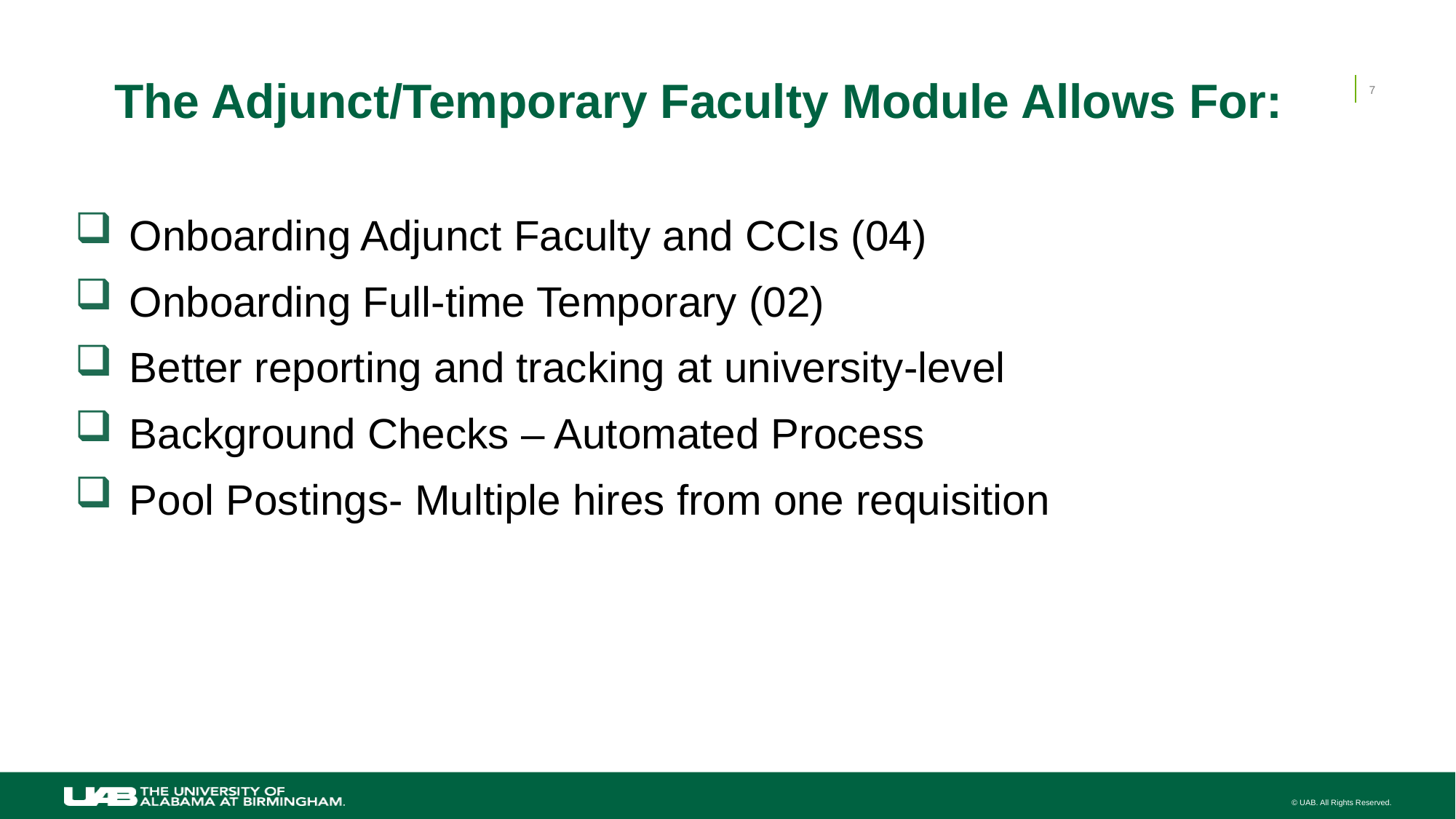

# The Adjunct/Temporary Faculty Module Allows For:
7

Onboarding Adjunct Faculty and CCIs (04)
Onboarding Full-time Temporary (02)
Better reporting and tracking at university-level
Background Checks – Automated Process
Pool Postings- Multiple hires from one requisition